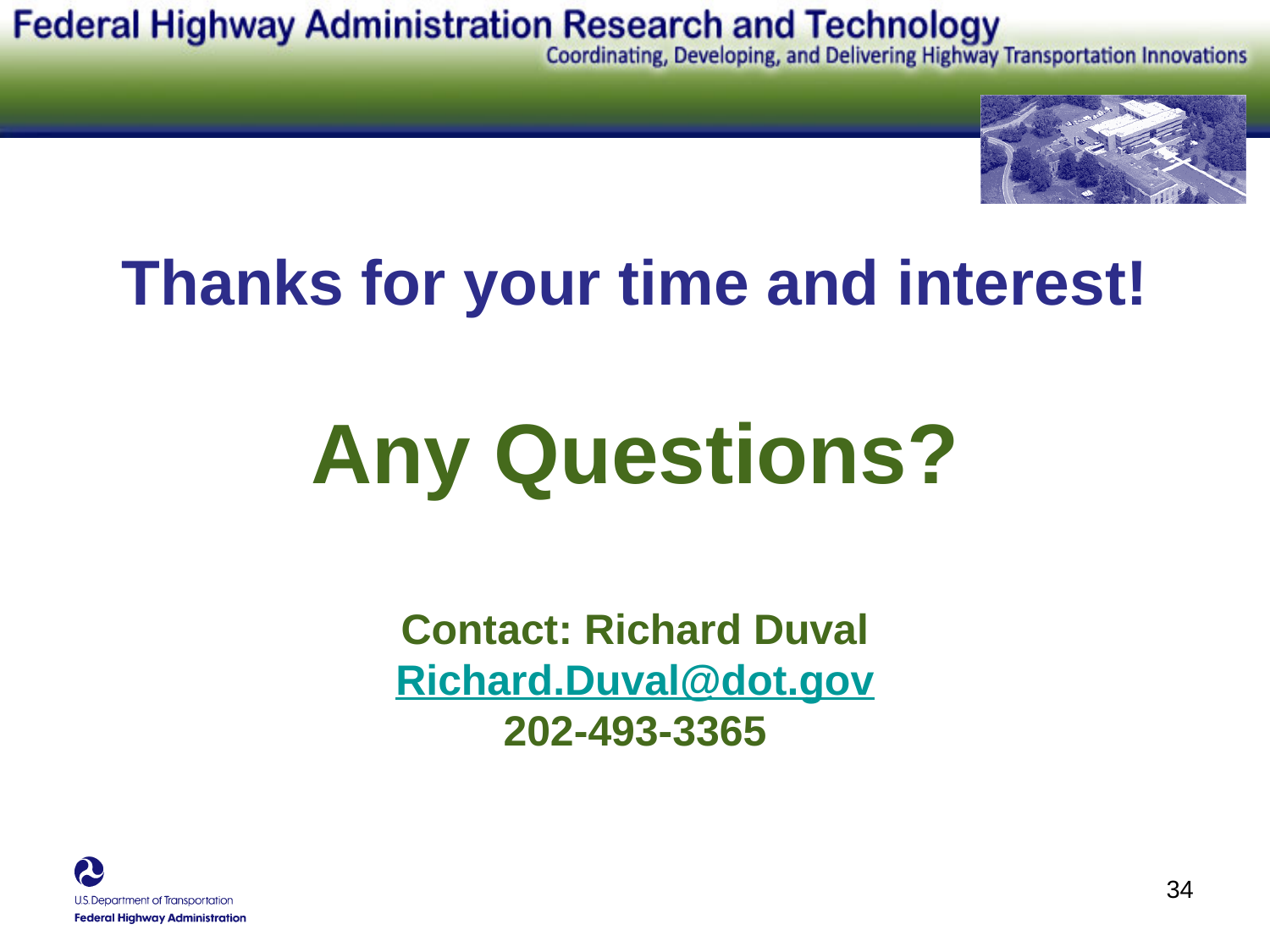

Thanks for your time and interest!
# Any Questions? Contact: Richard Duval Richard.Duval@dot.gov 202-493-3365
34